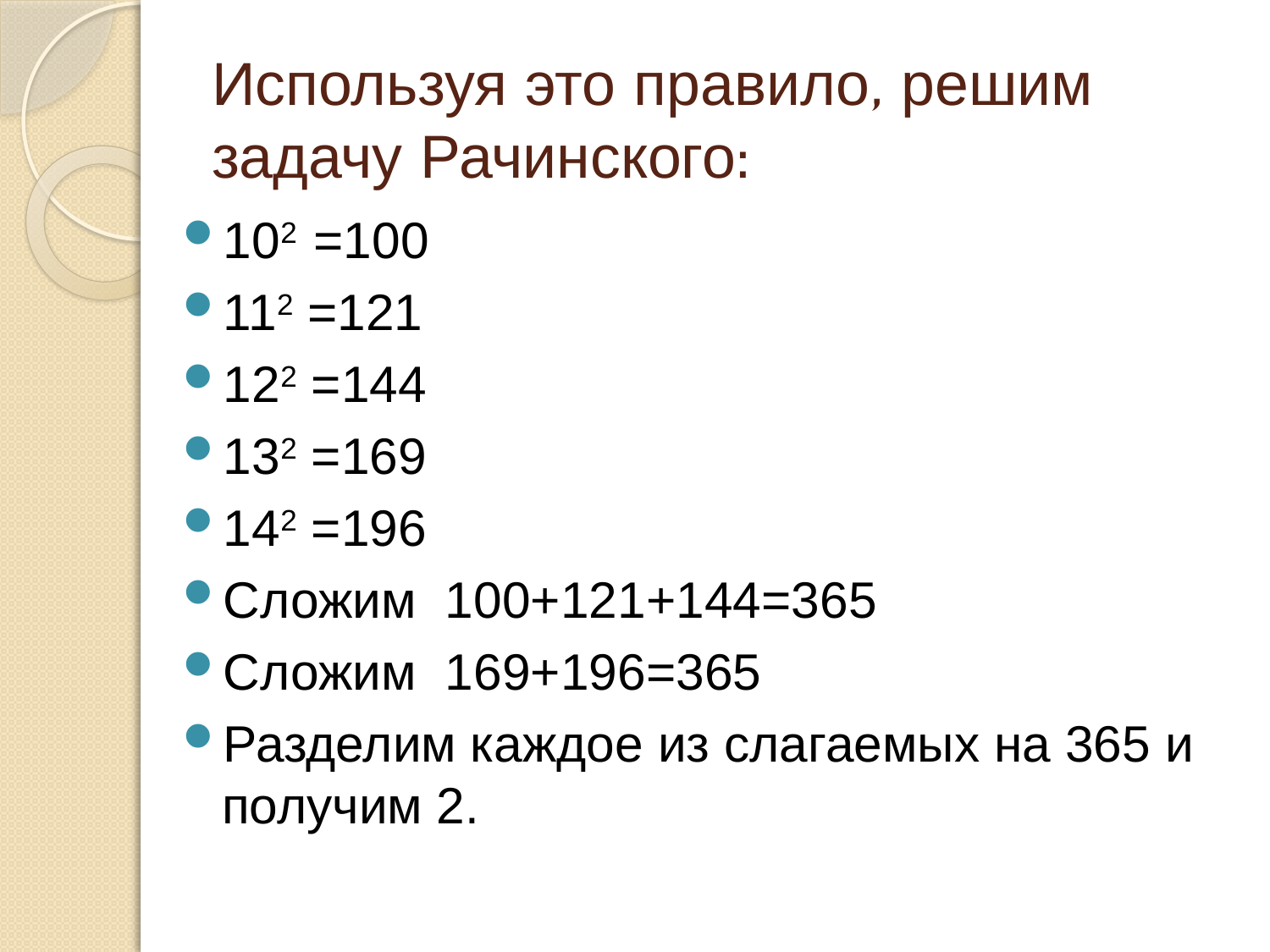

# Используя это правило, решим задачу Рачинского:
102  =100
112 =121
122 =144
132 =169
142 =196
Сложим  100+121+144=365
Сложим  169+196=365
Разделим каждое из слагаемых на 365 и получим 2.